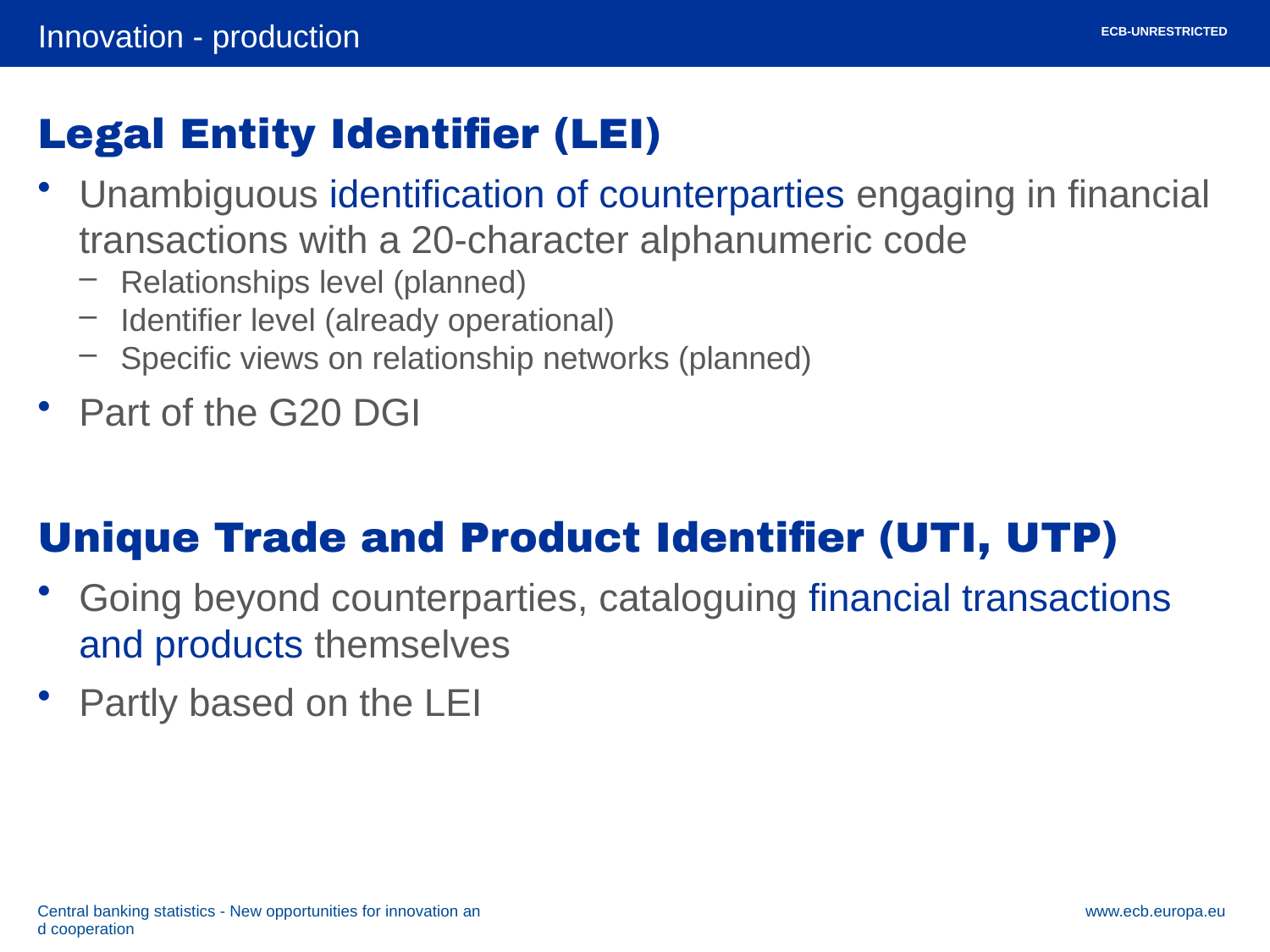

Innovation - production
ECB-UNRESTRICTED
Legal Entity Identifier (LEI)
Unambiguous identification of counterparties engaging in financial transactions with a 20-character alphanumeric code
Relationships level (planned)
Identifier level (already operational)
Specific views on relationship networks (planned)
Part of the G20 DGI

Unique Trade and Product Identifier (UTI, UTP)
Going beyond counterparties, cataloguing financial transactions and products themselves
Partly based on the LEI
Central banking statistics - New opportunities for innovation and cooperation